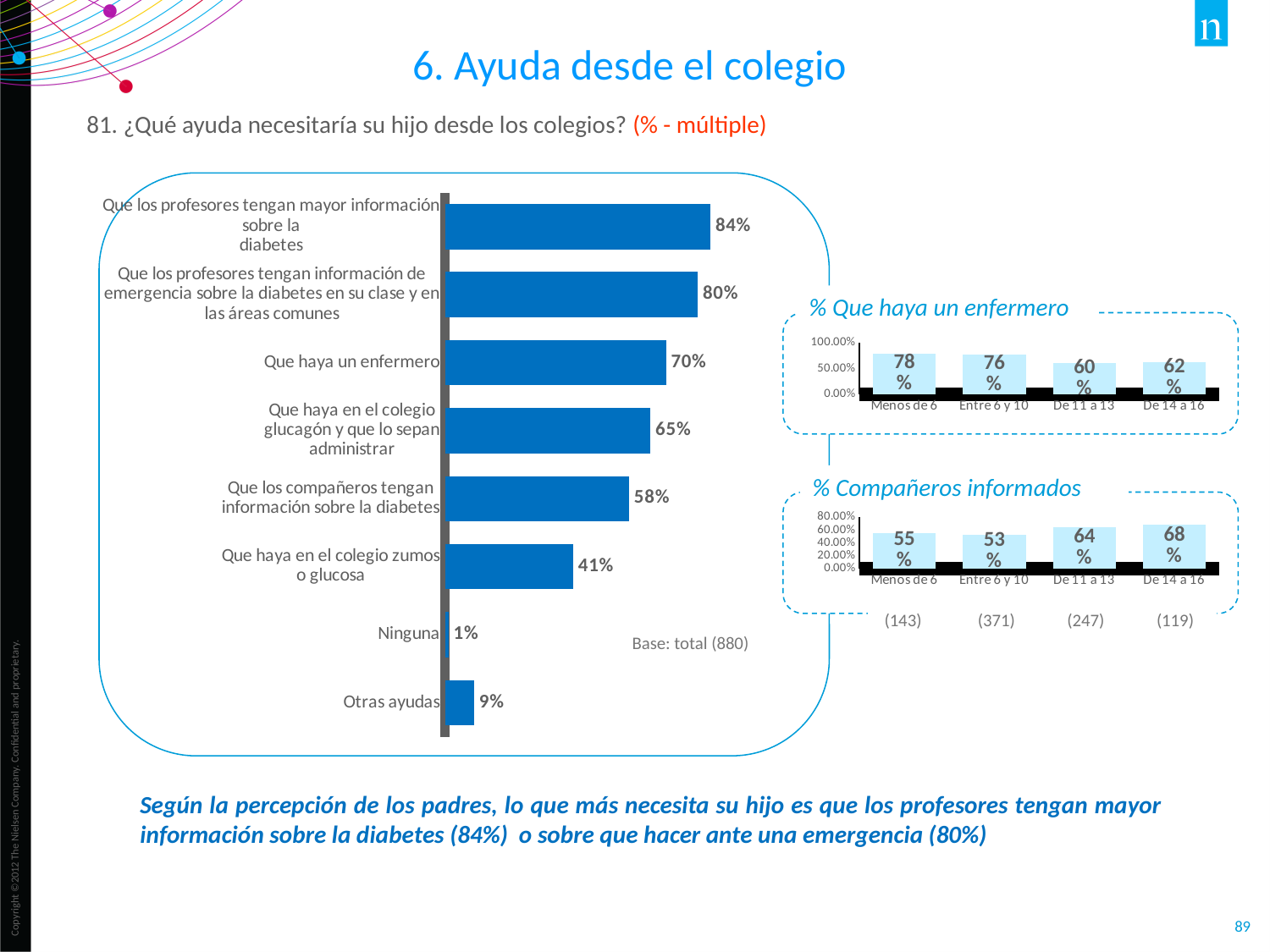

6. Ayuda desde el colegio
81. ¿Qué ayuda necesitaría su hijo desde los colegios? (% - múltiple)

### Chart

| Category |  |
|---|---|
| Que los profesores tengan mayor información sobre la
diabetes | 0.8420000000000001 |
| Que los profesores tengan información de emergencia sobre la diabetes en su clase y en las áreas comunes | 0.802 |
| Que haya un enfermero | 0.7010000000000001 |
| Que haya en el colegio
glucagón y que lo sepan
administrar | 0.6520000000000001 |
| Que los compañeros tengan
información sobre la diabetes | 0.584 |
| Que haya en el colegio zumos
o glucosa | 0.40700000000000003 |
| Ninguna | 0.010999999999999998 |
| Otras ayudas | 0.09200000000000003 |
% Que haya un enfermero

### Chart

| Category |  |
|---|---|
| Menos de 6 | 0.783 |
| Entre 6 y 10 | 0.7600000000000001 |
| De 11 a 13 | 0.6030000000000001 |
| De 14 a 16 | 0.6220000000000001 |
% Compañeros informados

### Chart

| Category |  |
|---|---|
| Menos de 6 | 0.552 |
| Entre 6 y 10 | 0.526 |
| De 11 a 13 | 0.6440000000000001 |
| De 14 a 16 | 0.681 |
 (143)              (371)             (247)             (119)
Base: total (880)
Según la percepción de los padres, lo que más necesita su hijo es que los profesores tengan mayor información sobre la diabetes (84%)  o sobre que hacer ante una emergencia (80%)